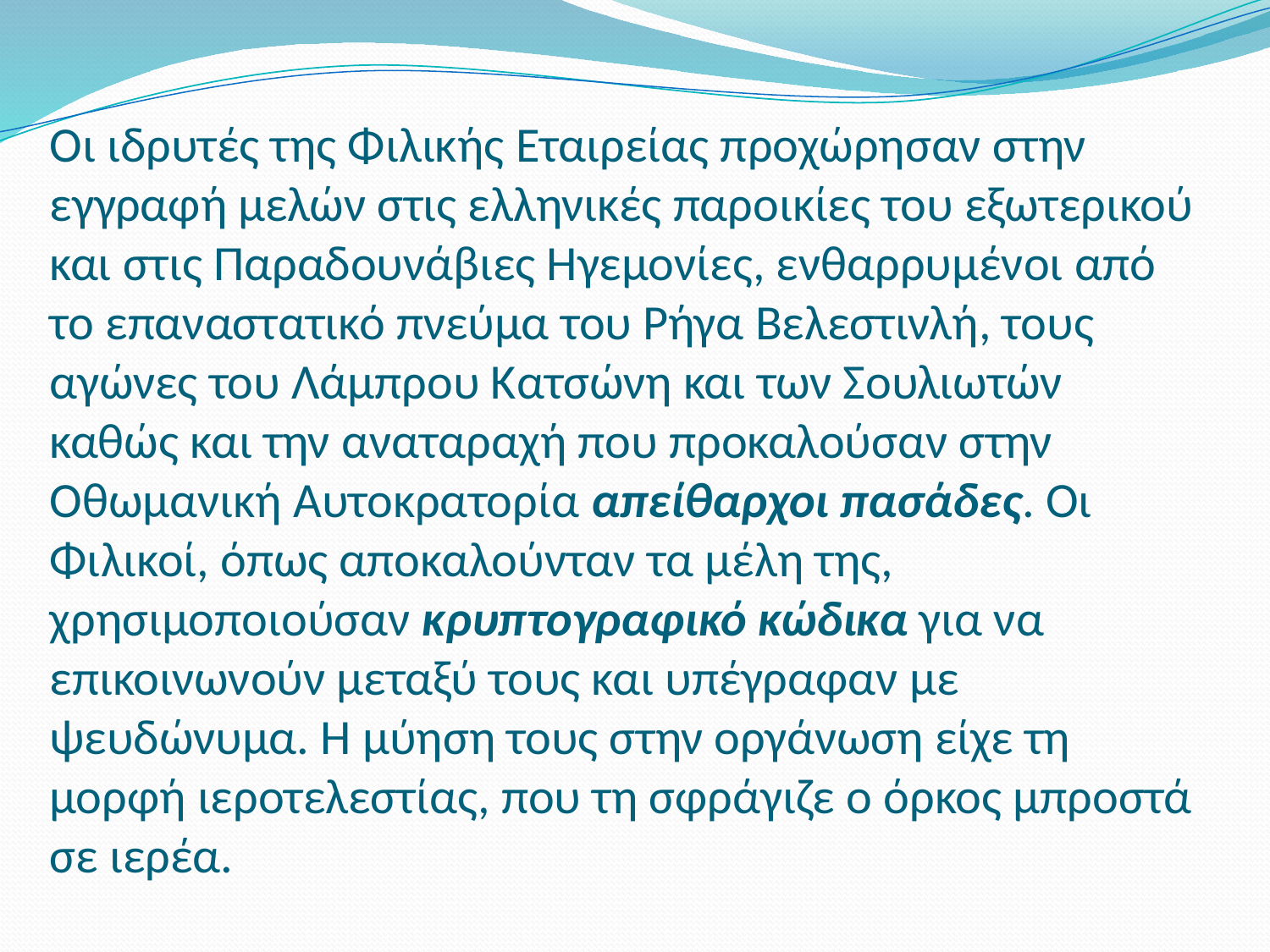

# Οι ιδρυτές της Φιλικής Εταιρείας προχώρησαν στην εγγραφή μελών στις ελληνικές παροικίες του εξωτερικού και στις Παραδουνάβιες Ηγεμονίες, ενθαρρυμένοι από το επαναστατικό πνεύμα του Ρήγα Βελεστινλή, τους αγώνες του Λάμπρου Κατσώνη και των Σουλιωτών καθώς και την αναταραχή που προκαλούσαν στην Οθωμανική Αυτοκρατορία απείθαρχοι πασάδες. Οι Φιλικοί, όπως αποκαλούνταν τα μέλη της, χρησιμοποιούσαν κρυπτογραφικό κώδικα για να επικοινωνούν μεταξύ τους και υπέγραφαν με ψευδώνυμα. Η μύηση τους στην οργάνωση είχε τη μορφή ιεροτελεστίας, που τη σφράγιζε ο όρκος μπροστά σε ιερέα.